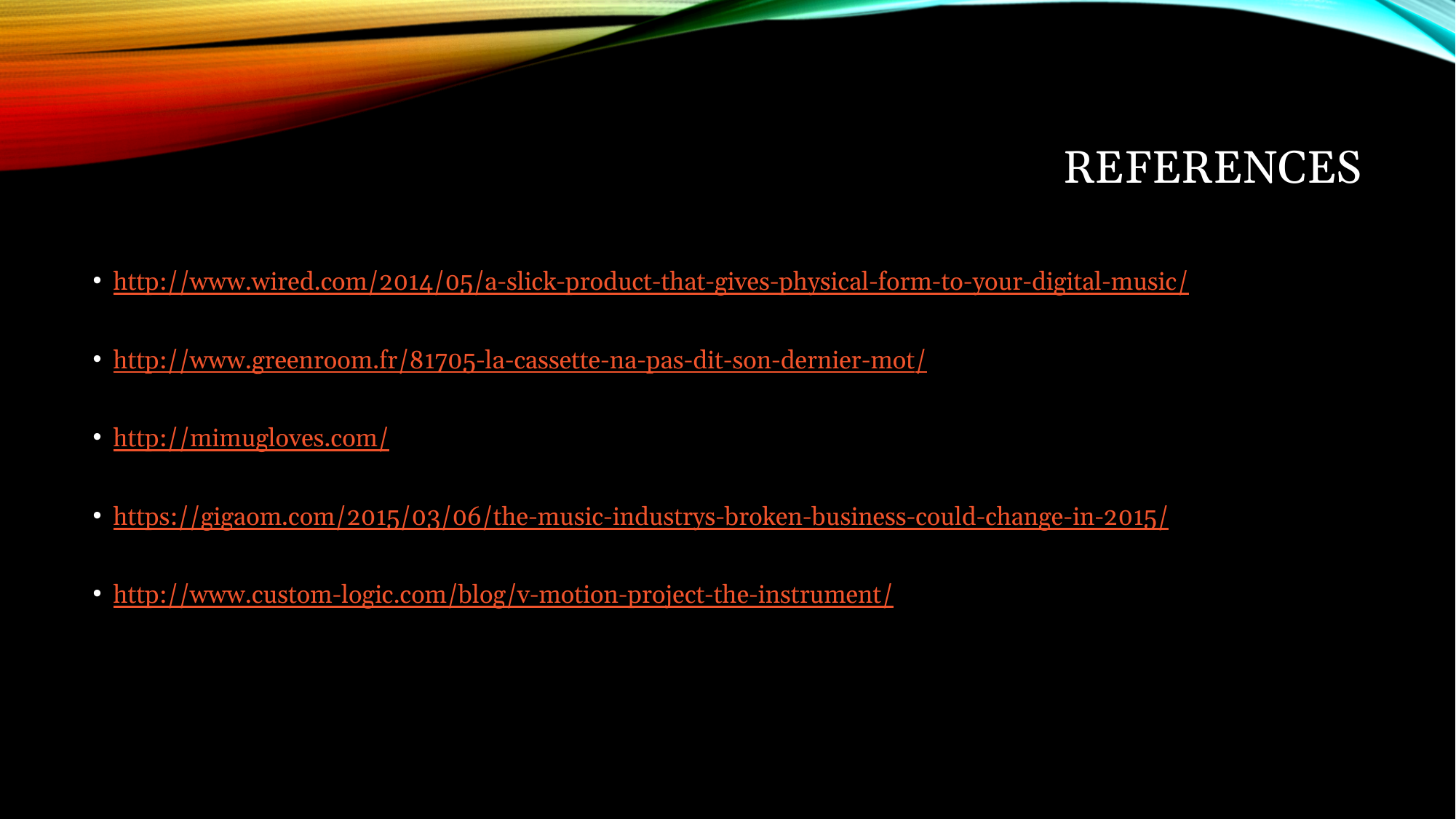

# references
http://www.wired.com/2014/05/a-slick-product-that-gives-physical-form-to-your-digital-music/

http://www.greenroom.fr/81705-la-cassette-na-pas-dit-son-dernier-mot/

http://mimugloves.com/

https://gigaom.com/2015/03/06/the-music-industrys-broken-business-could-change-in-2015/

http://www.custom-logic.com/blog/v-motion-project-the-instrument/